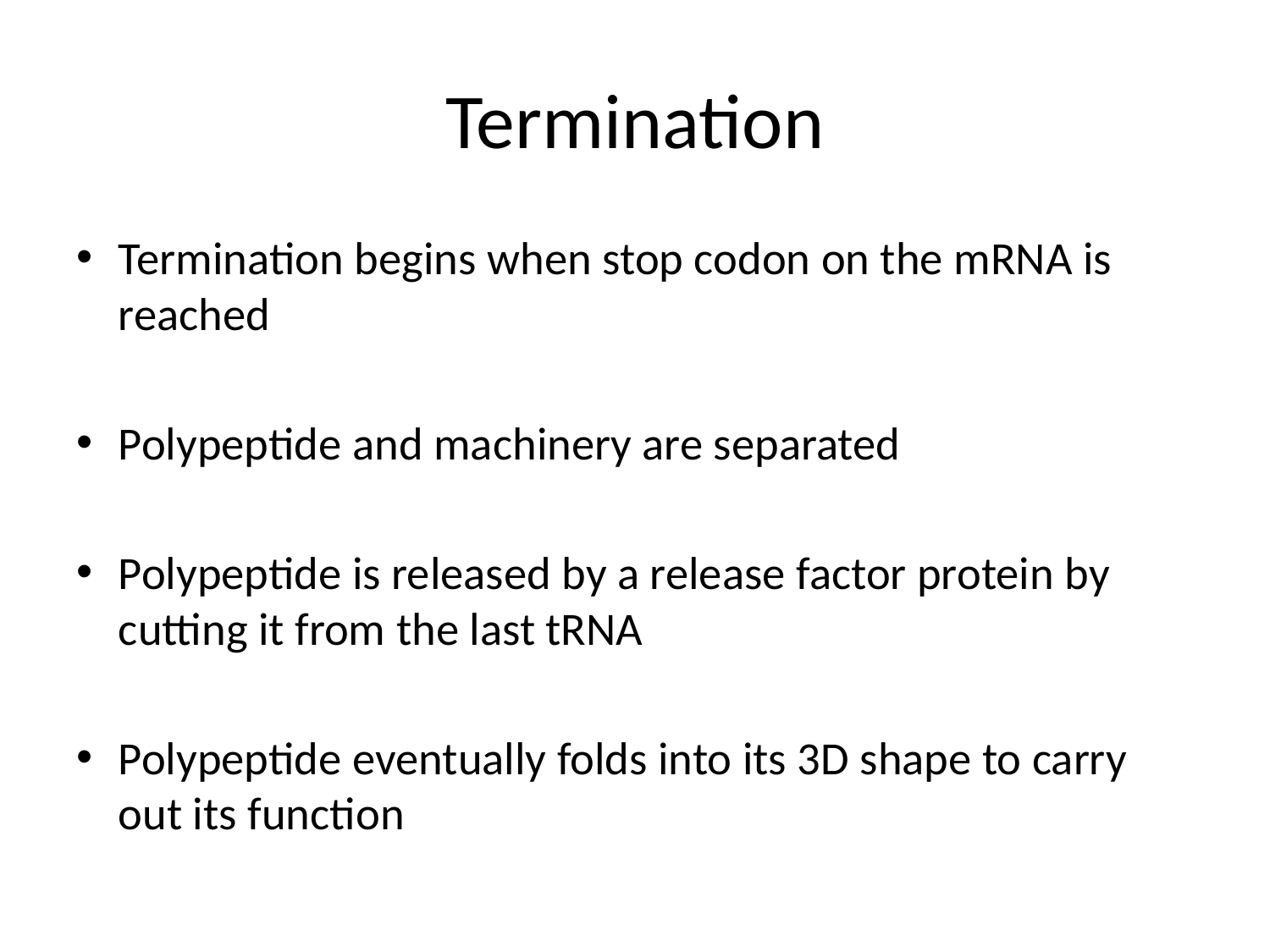

# Termination
Termination begins when stop codon on the mRNA is reached

Polypeptide and machinery are separated

Polypeptide is released by a release factor protein by cutting it from the last tRNA

Polypeptide eventually folds into its 3D shape to carry out its function